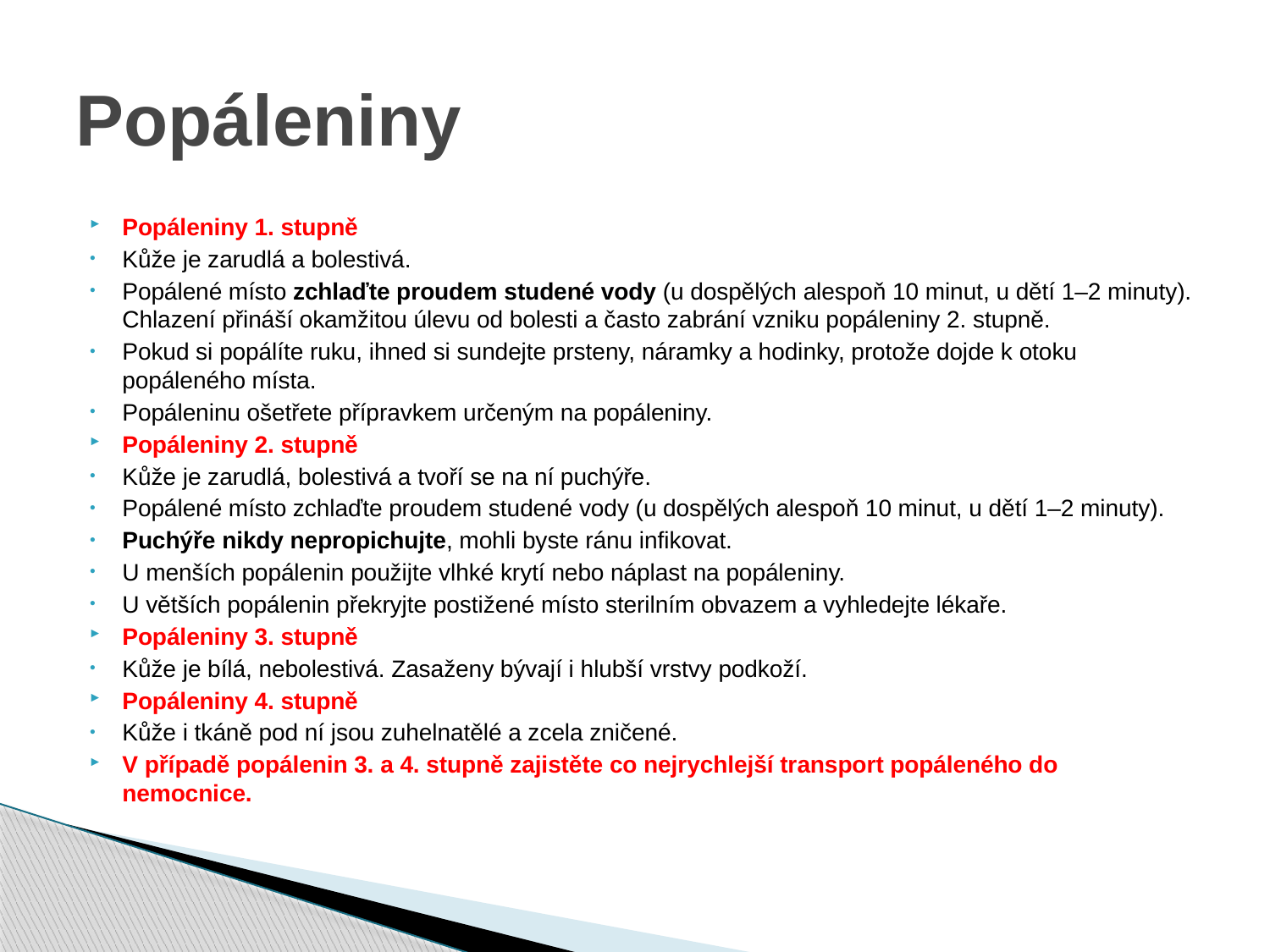

# Popáleniny
Popáleniny 1. stupně
Kůže je zarudlá a bolestivá.
Popálené místo zchlaďte proudem studené vody (u dospělých alespoň 10 minut, u dětí 1–2 minuty). Chlazení přináší okamžitou úlevu od bolesti a často zabrání vzniku popáleniny 2. stupně.
Pokud si popálíte ruku, ihned si sundejte prsteny, náramky a hodinky, protože dojde k otoku popáleného místa.
Popáleninu ošetřete přípravkem určeným na popáleniny.
Popáleniny 2. stupně
Kůže je zarudlá, bolestivá a tvoří se na ní puchýře.
Popálené místo zchlaďte proudem studené vody (u dospělých alespoň 10 minut, u dětí 1–2 minuty).
Puchýře nikdy nepropichujte, mohli byste ránu infikovat.
U menších popálenin použijte vlhké krytí nebo náplast na popáleniny.
U větších popálenin překryjte postižené místo sterilním obvazem a vyhledejte lékaře.
Popáleniny 3. stupně
Kůže je bílá, nebolestivá. Zasaženy bývají i hlubší vrstvy podkoží.
Popáleniny 4. stupně
Kůže i tkáně pod ní jsou zuhelnatělé a zcela zničené.
V případě popálenin 3. a 4. stupně zajistěte co nejrychlejší transport popáleného do nemocnice.